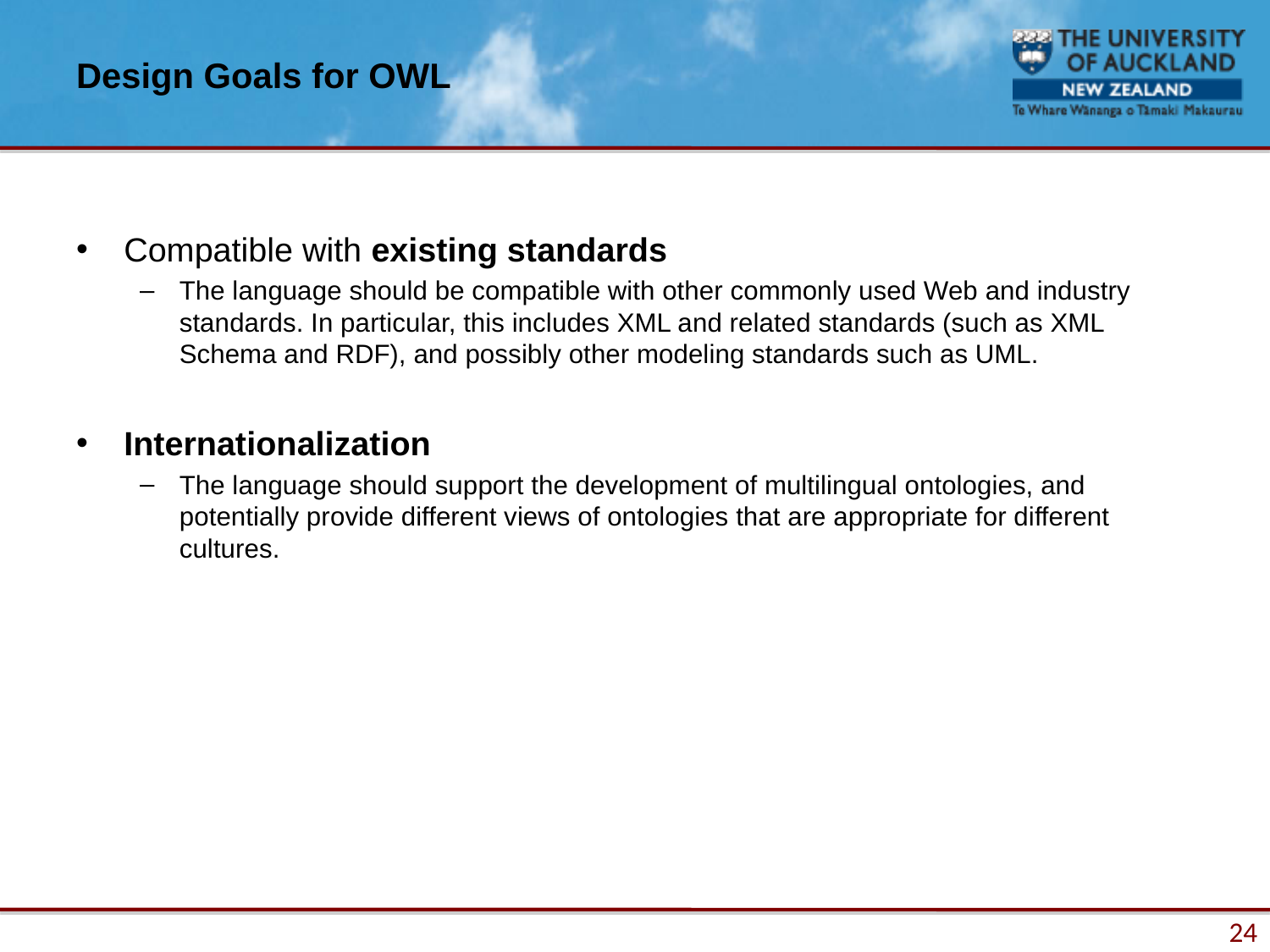

# Design Goals for OWL
Compatible with existing standards
The language should be compatible with other commonly used Web and industry standards. In particular, this includes XML and related standards (such as XML Schema and RDF), and possibly other modeling standards such as UML.

Internationalization
The language should support the development of multilingual ontologies, and potentially provide different views of ontologies that are appropriate for different cultures.